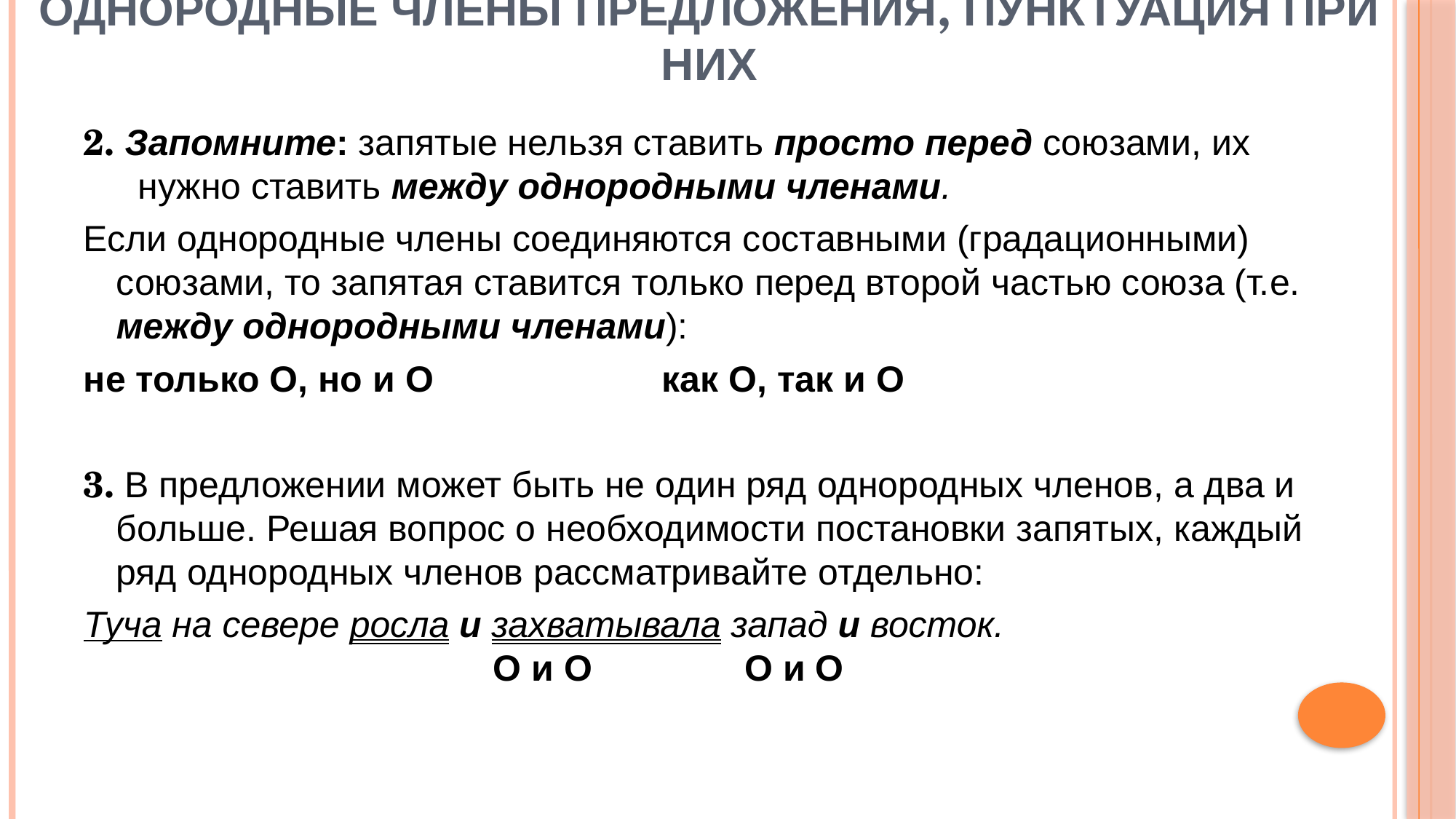

# Однородные члены предложения, пунктуация при них
2. Запомните: запятые нельзя ставить просто перед союзами, их нужно ставить между однородными членами.
Если однородные члены соединяются составными (градационными) союзами, то запятая ставится только перед второй частью союза (т.е. между однородными членами):
не только О, но и О			как О, так и О

3. В предложении может быть не один ряд однородных членов, а два и больше. Решая вопрос о необходимости постановки запятых, каждый ряд однородных членов рассматривайте отдельно:
Туча на севере росла и захватывала запад и восток.
                                     О и О               О и О